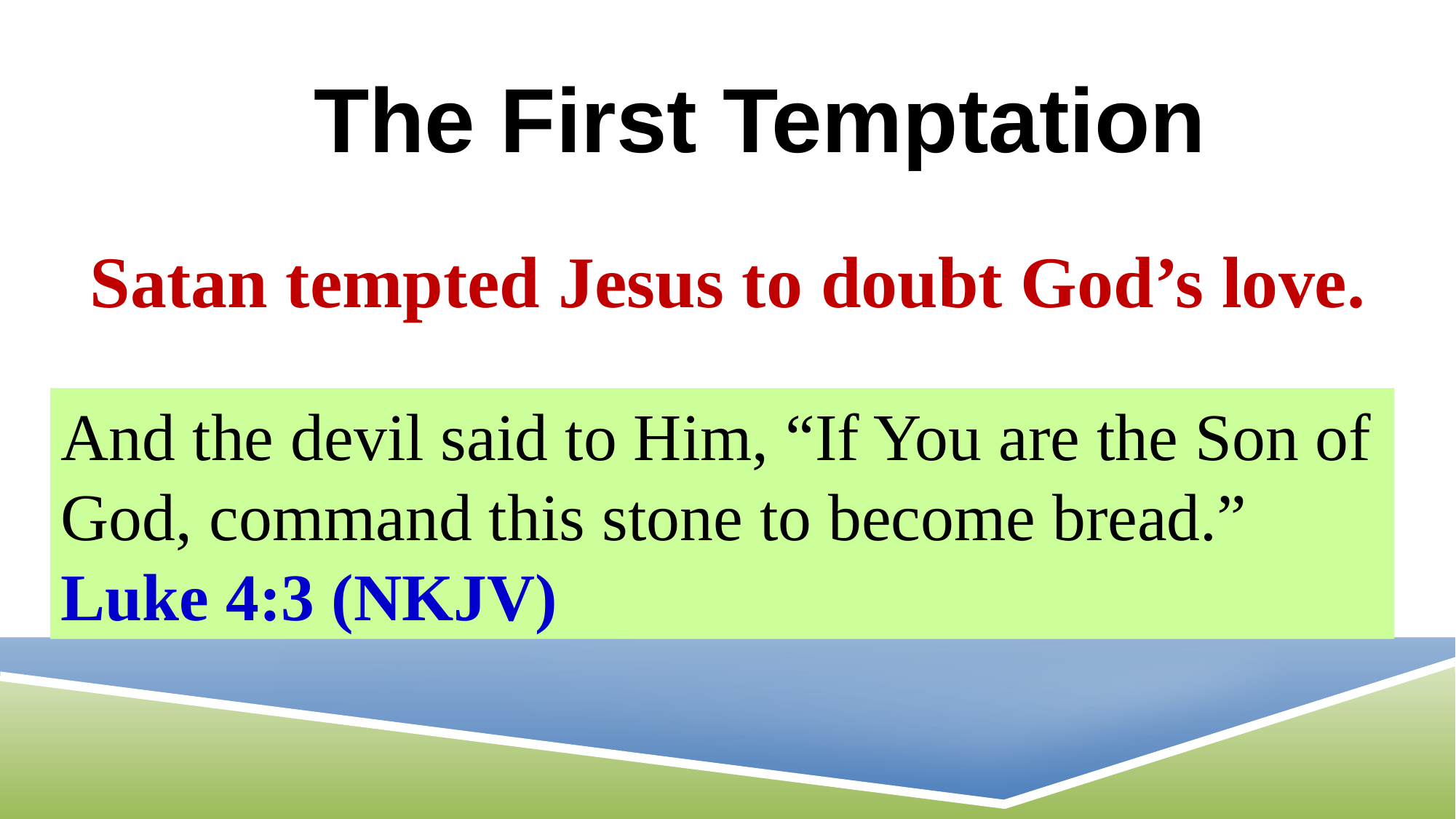

The First Temptation
Satan tempted Jesus to doubt God’s love.
And the devil said to Him, “If You are the Son of God, command this stone to become bread.”
Luke 4:3 (NKJV)